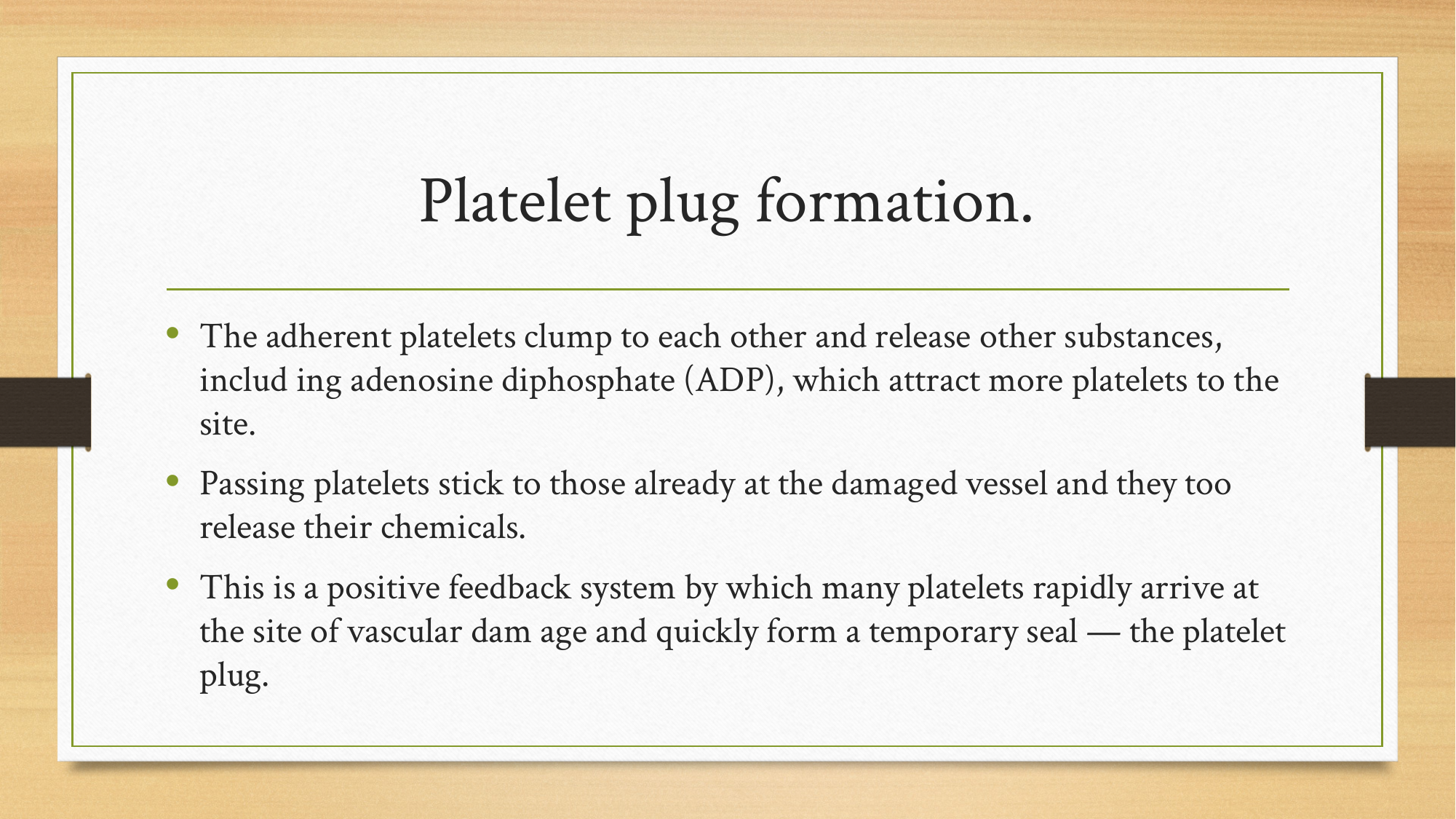

# Platelet plug formation.
The adherent platelets clump to each other and release other substances, includ ing adenosine diphosphate (ADP), which attract more platelets to the site.
Passing platelets stick to those already at the damaged vessel and they too release their chemicals.
This is a positive feedback system by which many platelets rapidly arrive at the site of vascular dam age and quickly form a temporary seal — the platelet plug.